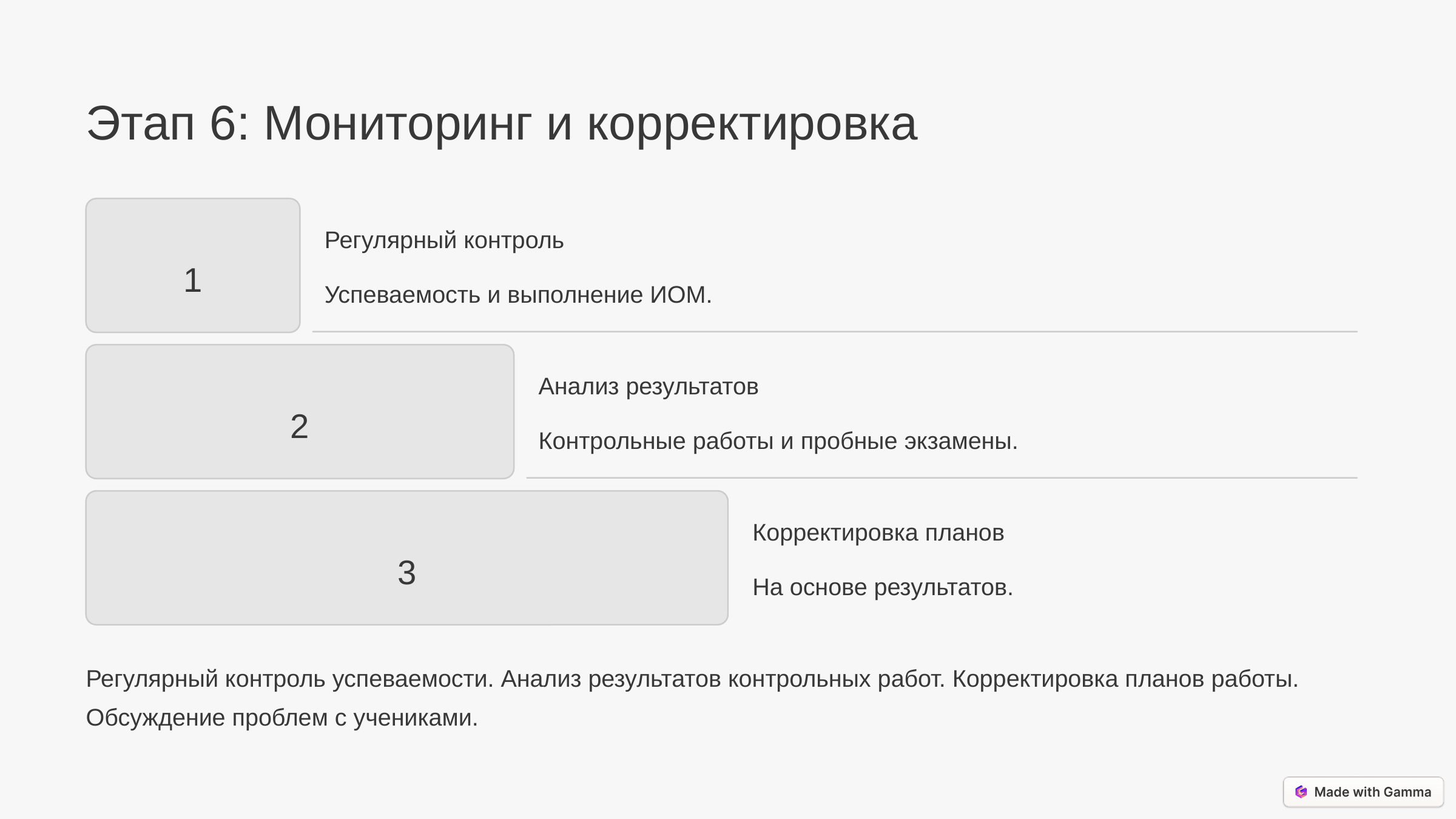

Этап 6: Мониторинг и корректировка

Регулярный контроль
1
Успеваемость и выполнение ИОМ.

Анализ результатов
2
Контрольные работы и пробные экзамены.

Корректировка планов
3
На основе результатов.
Регулярный контроль успеваемости. Анализ результатов контрольных работ. Корректировка планов работы. Обсуждение проблем с учениками.